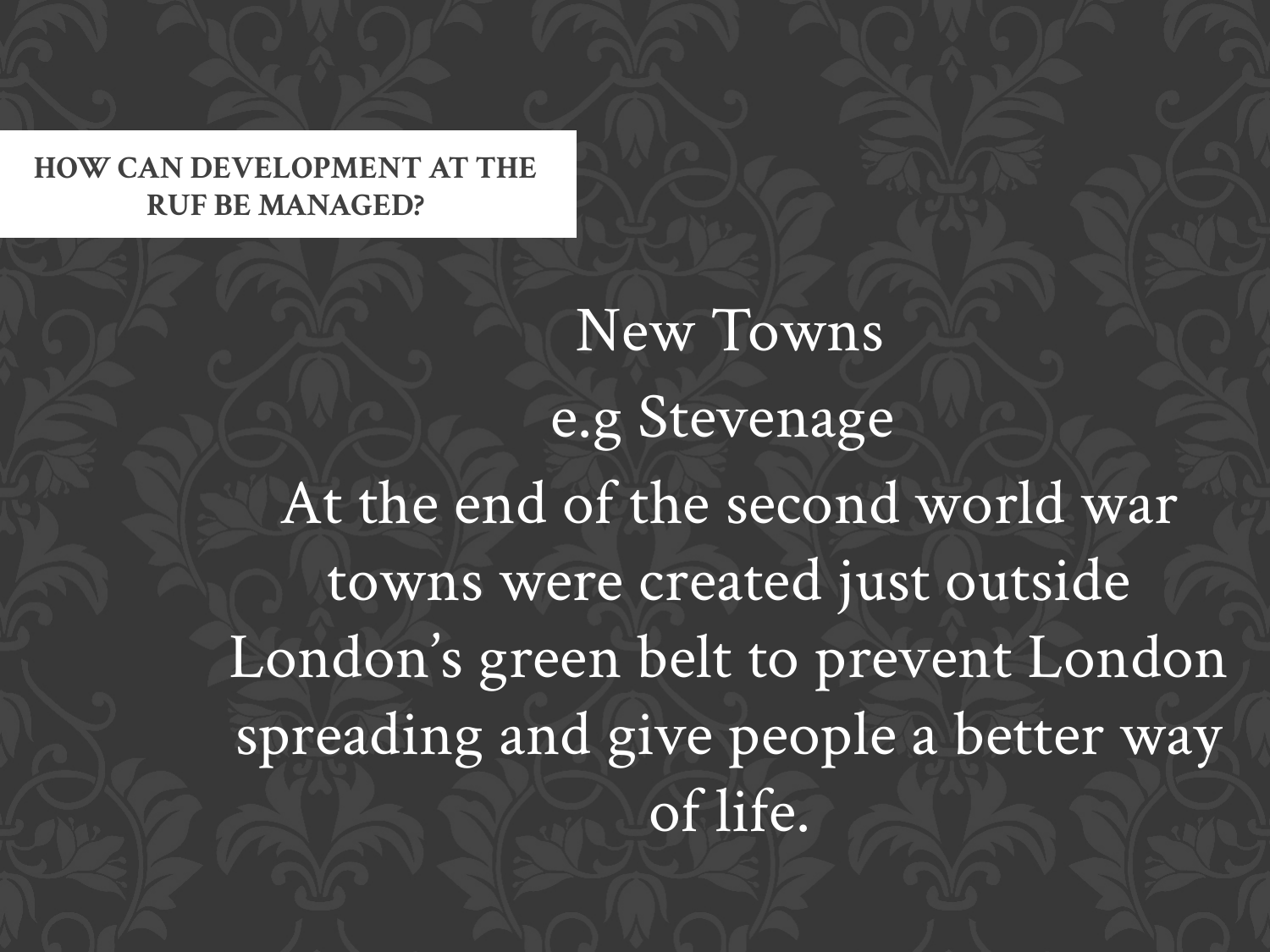

How can development at the RUF be managed?
New Towns
e.g Stevenage
At the end of the second world war towns were created just outside London’s green belt to prevent London spreading and give people a better way of life.